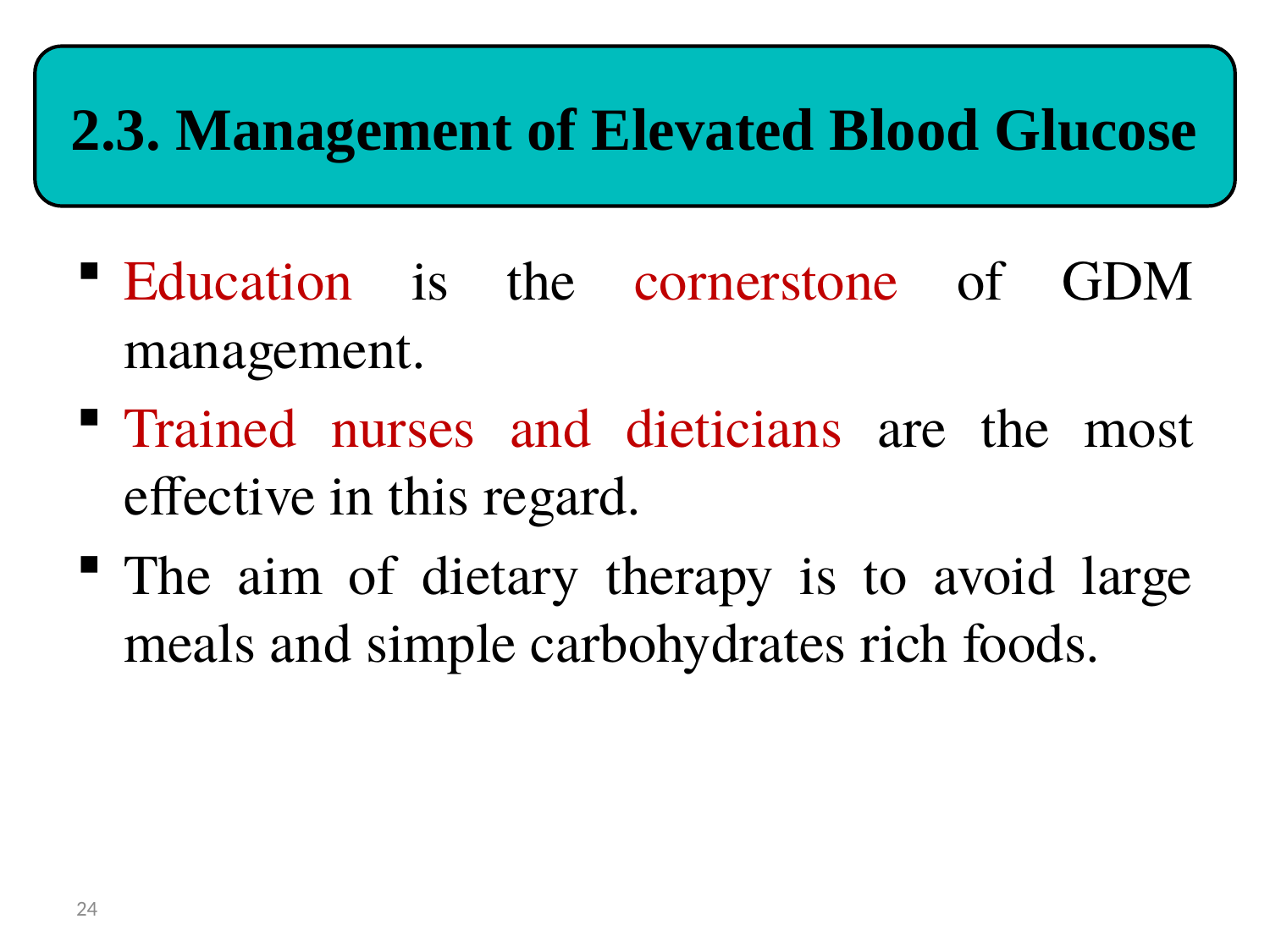

2.3. Management of Elevated Blood Glucose
Education is the cornerstone of GDM management.
Trained nurses and dieticians are the most effective in this regard.
The aim of dietary therapy is to avoid large meals and simple carbohydrates rich foods.
24
2/25/2016